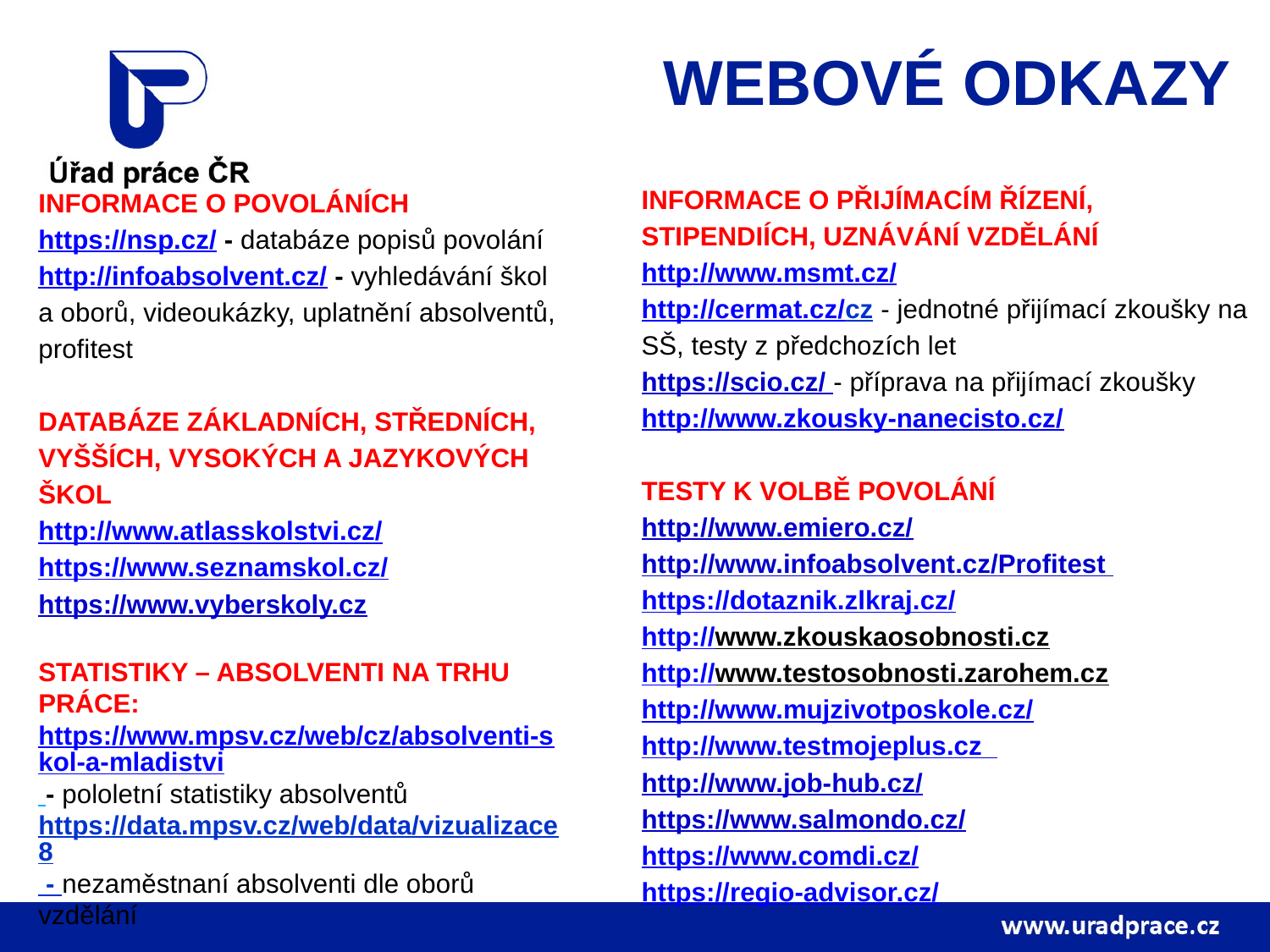

WEBOVÉ ODKAZY
INFORMACE O PŘIJÍMACÍM ŘÍZENÍ, STIPENDIÍCH, UZNÁVÁNÍ VZDĚLÁNÍ
http://www.msmt.cz/
http://cermat.cz/cz - jednotné přijímací zkoušky na SŠ, testy z předchozích let
https://scio.cz/ - příprava na přijímací zkoušky
http://www.zkousky-nanecisto.cz/

TESTY K VOLBĚ POVOLÁNÍ
http://www.emiero.cz/
http://www.infoabsolvent.cz/Profitest
https://dotaznik.zlkraj.cz/
http://www.zkouskaosobnosti.cz
http://www.testosobnosti.zarohem.cz
http://www.mujzivotposkole.cz/
http://www.testmojeplus.cz
http://www.job-hub.cz/
https://www.salmondo.cz/
https://www.comdi.cz/
https://regio-advisor.cz/

INFORMACE O POVOLÁNÍCH
https://nsp.cz/ - databáze popisů povolání
http://infoabsolvent.cz/ - vyhledávání škol a oborů, videoukázky, uplatnění absolventů, profitest

DATABÁZE ZÁKLADNÍCH, STŘEDNÍCH, VYŠŠÍCH, VYSOKÝCH A JAZYKOVÝCH ŠKOL
http://www.atlasskolstvi.cz/
https://www.seznamskol.cz/
https://www.vyberskoly.cz

STATISTIKY – ABSOLVENTI NA TRHU PRÁCE:
https://www.mpsv.cz/web/cz/absolventi-skol-a-mladistvi - pololetní statistiky absolventů
https://data.mpsv.cz/web/data/vizualizace8 - nezaměstnaní absolventi dle oborů vzdělání